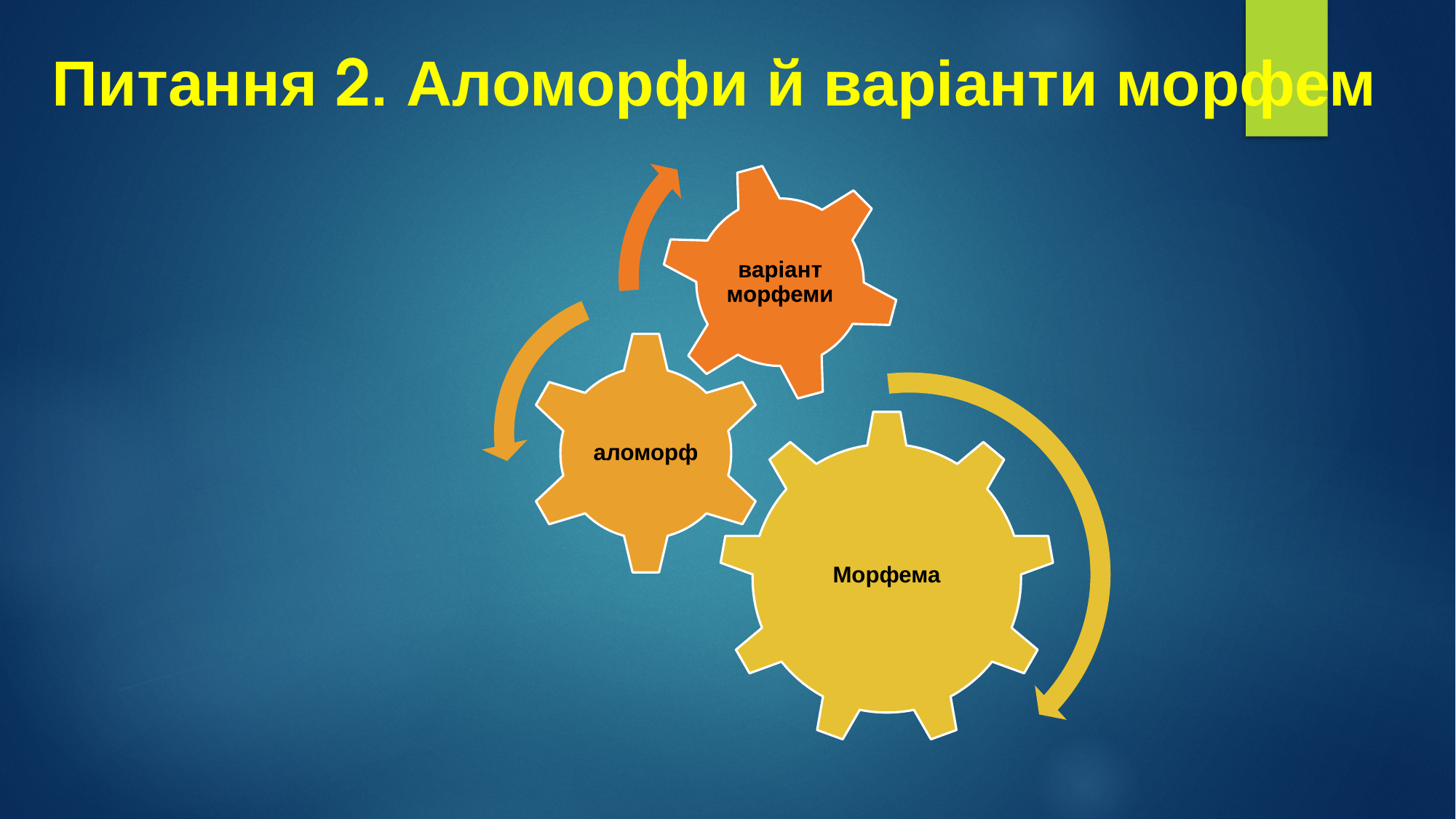

# Питання 2. Аломорфи й варіанти морфем
Морфема
аломорф
варіант морфеми